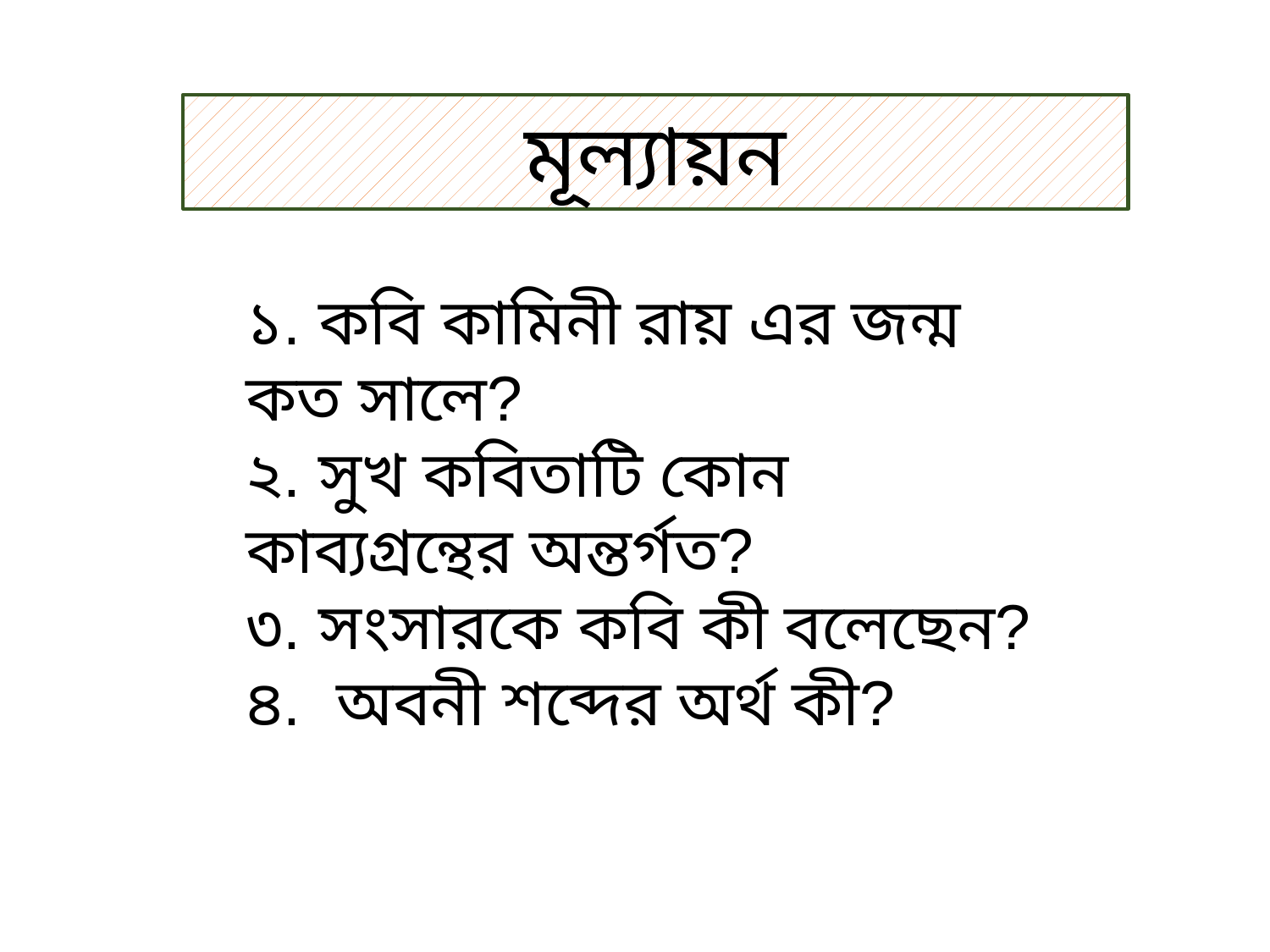

মূল্যায়ন
১. কবি কামিনী রায় এর জন্ম কত সালে?
২. সুখ কবিতাটি কোন কাব্যগ্রন্থের অন্তর্গত?
৩. সংসারকে কবি কী বলেছেন?
৪.  অবনী শব্দের অর্থ কী?